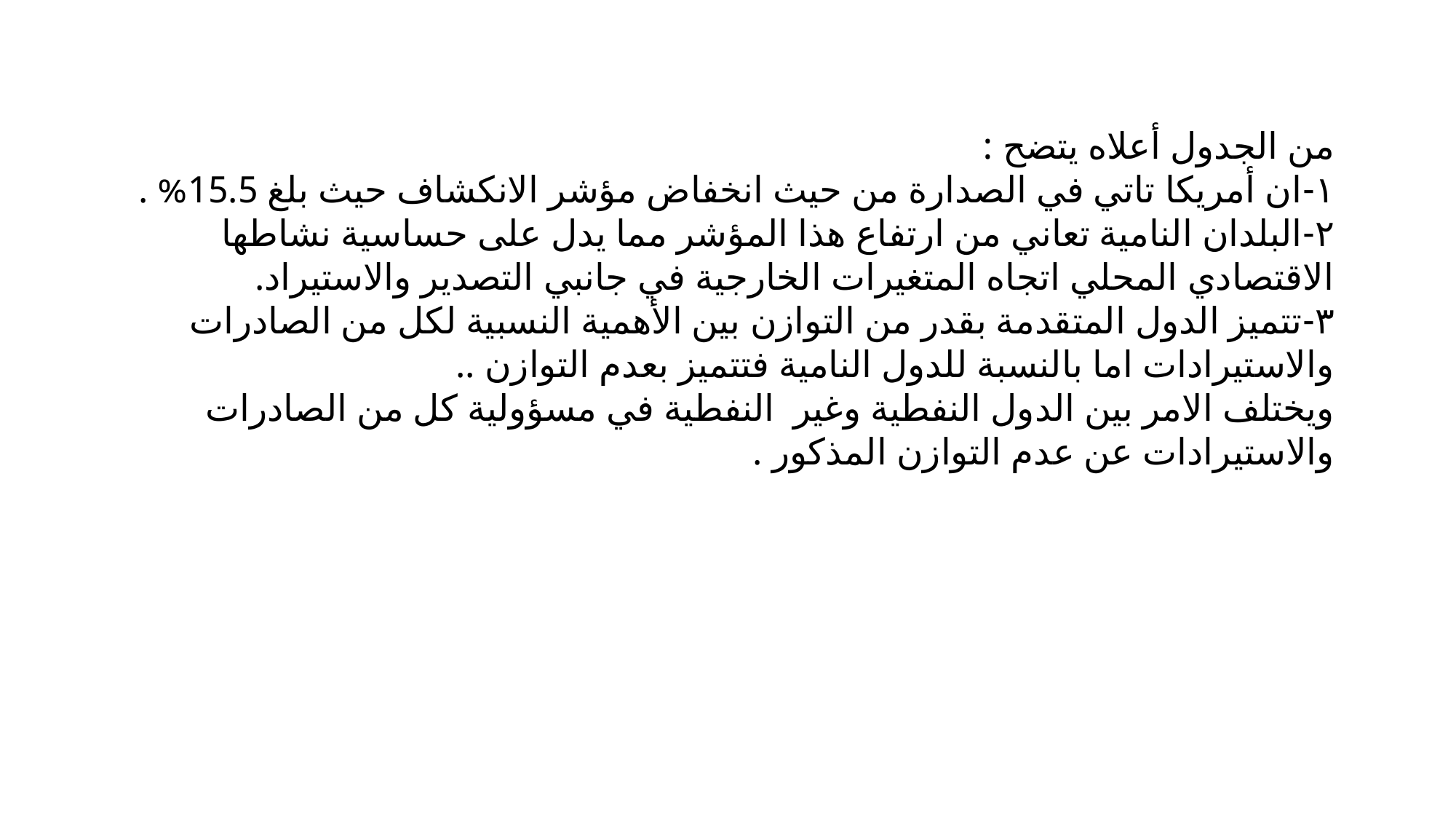

من الجدول أعلاه يتضح :
١-ان أمريكا تاتي في الصدارة من حيث انخفاض مؤشر الانكشاف حيث بلغ 15.5% .
٢-البلدان النامية تعاني من ارتفاع هذا المؤشر مما يدل على حساسية نشاطها الاقتصادي المحلي اتجاه المتغيرات الخارجية في جانبي التصدير والاستيراد.
٣-تتميز الدول المتقدمة بقدر من التوازن بين الأهمية النسبية لكل من الصادرات والاستيرادات اما بالنسبة للدول النامية فتتميز بعدم التوازن ..
ويختلف الامر بين الدول النفطية وغير  النفطية في مسؤولية كل من الصادرات والاستيرادات عن عدم التوازن المذكور .